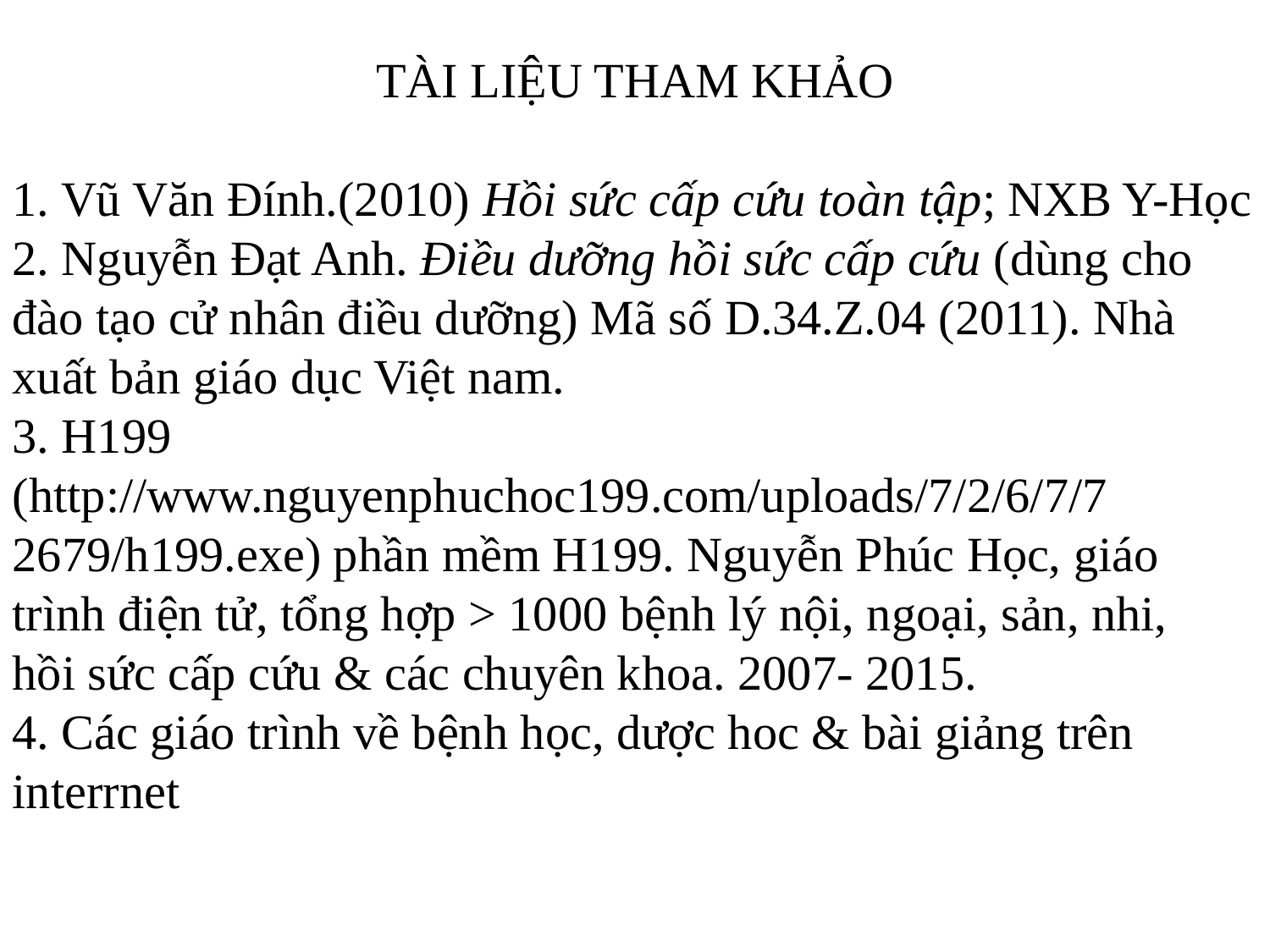

TÀI LIỆU THAM KHẢO

1. Vũ Văn Đính.(2010) Hồi sức cấp cứu toàn tập; NXB Y-Học
2. Nguyễn Đạt Anh. Điều dưỡng hồi sức cấp cứu (dùng cho
đào tạo cử nhân điều dưỡng) Mã số D.34.Z.04 (2011). Nhà
xuất bản giáo dục Việt nam.
3. H199
(http://www.nguyenphuchoc199.com/uploads/7/2/6/7/7
2679/h199.exe) phần mềm H199. Nguyễn Phúc Học, giáo
trình điện tử, tổng hợp > 1000 bệnh lý nội, ngoại, sản, nhi,
hồi sức cấp cứu & các chuyên khoa. 2007- 2015.
4. Các giáo trình về bệnh học, dược hoc & bài giảng trên
interrnet